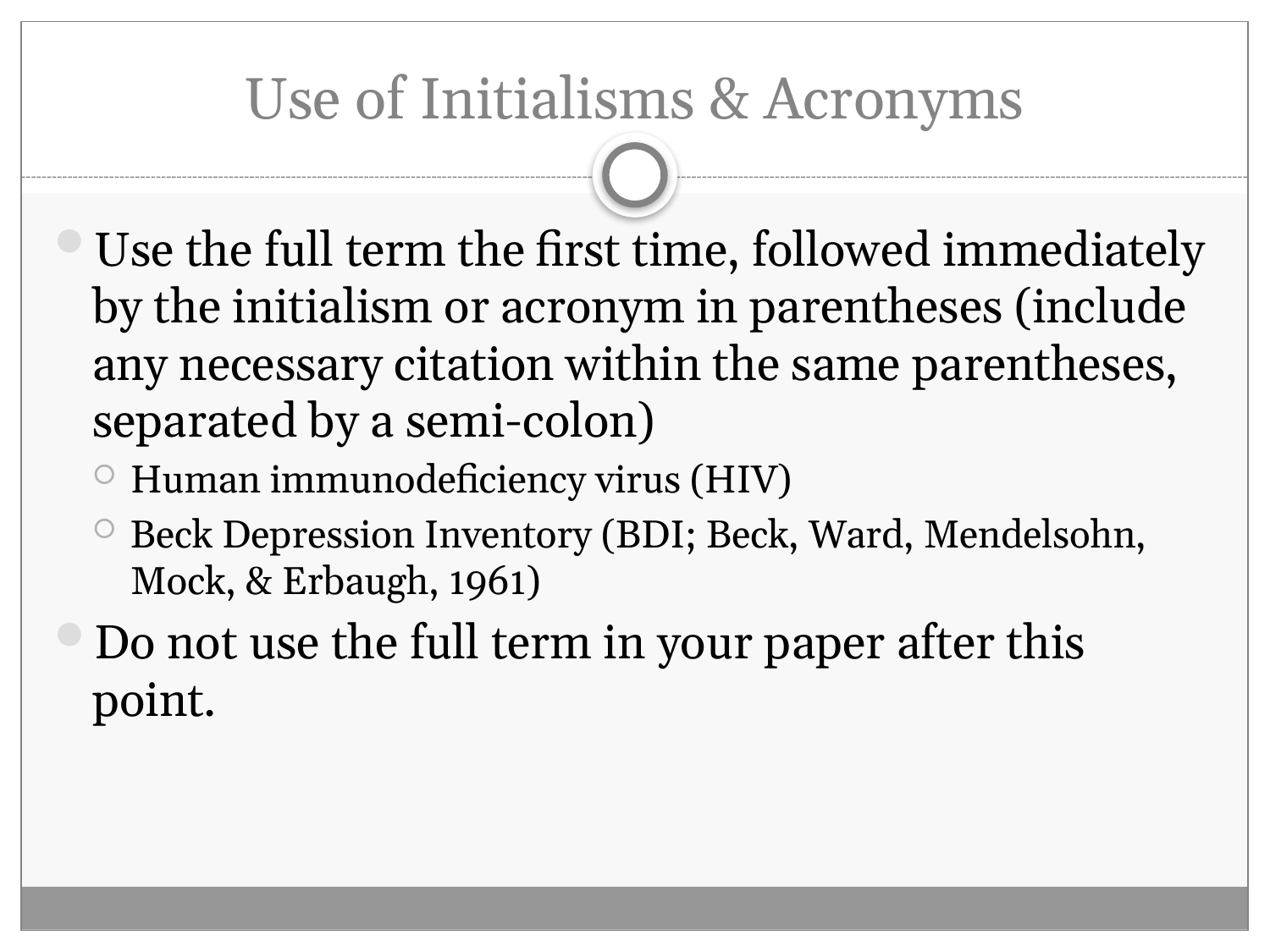

# Use of Initialisms & Acronyms
Use the full term the first time, followed immediately by the initialism or acronym in parentheses (include any necessary citation within the same parentheses, separated by a semi-colon)
Human immunodeficiency virus (HIV)
Beck Depression Inventory (BDI; Beck, Ward, Mendelsohn, Mock, & Erbaugh, 1961)
Do not use the full term in your paper after this point.